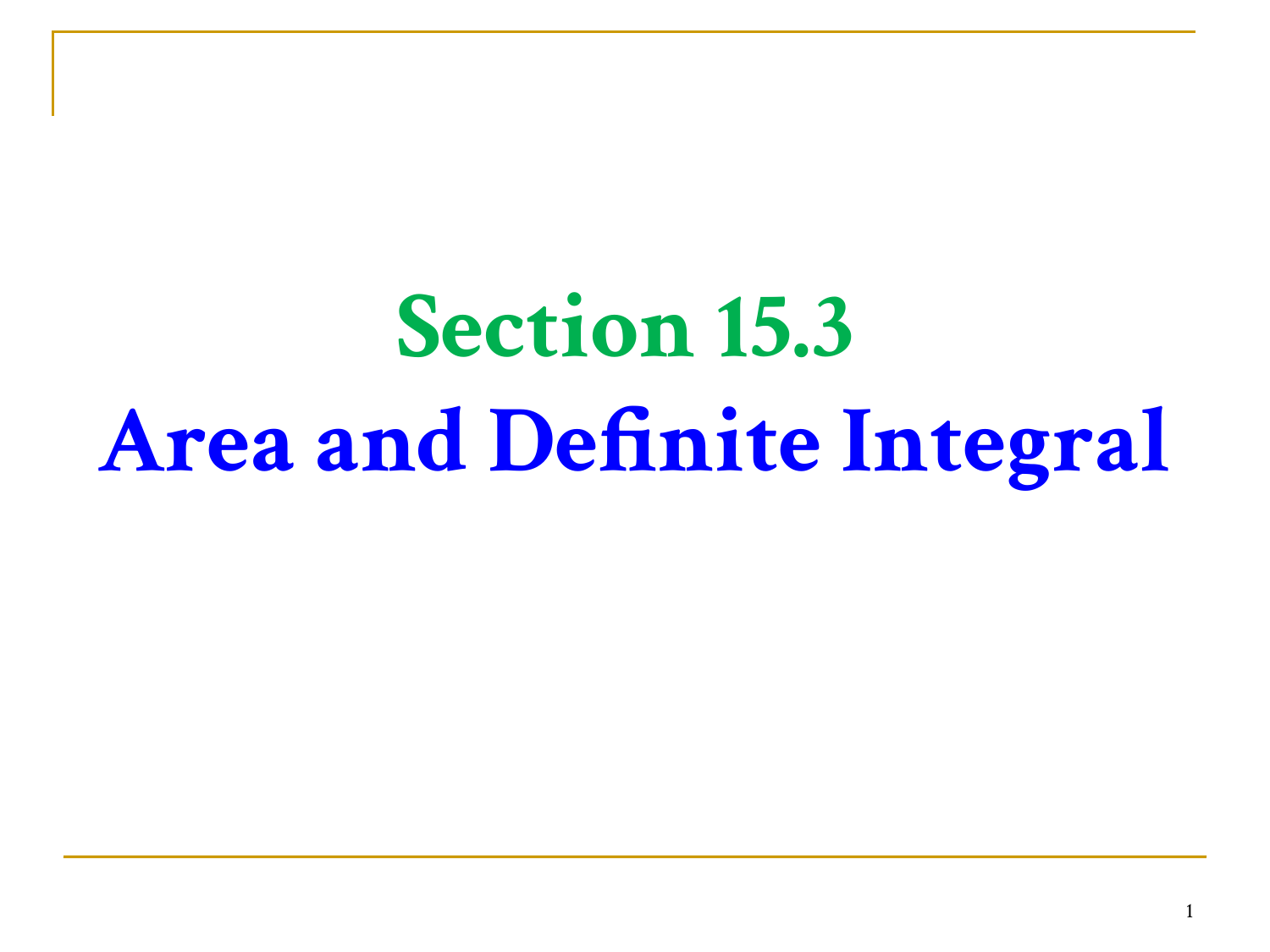

# Section 15.3 Area and Definite Integral
1